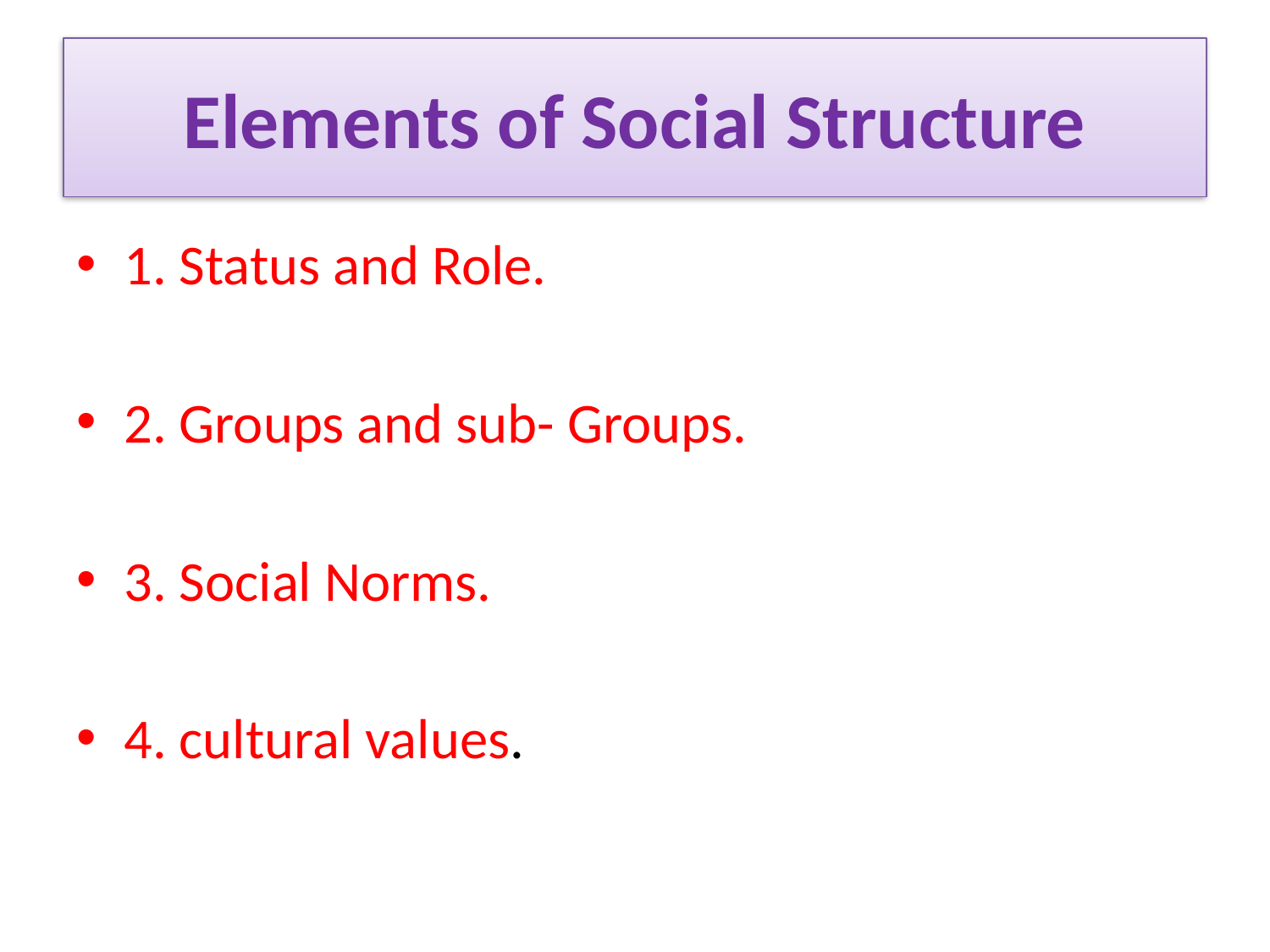

# Elements of Social Structure
1. Status and Role.

2. Groups and sub- Groups.

3. Social Norms.

4. cultural values.